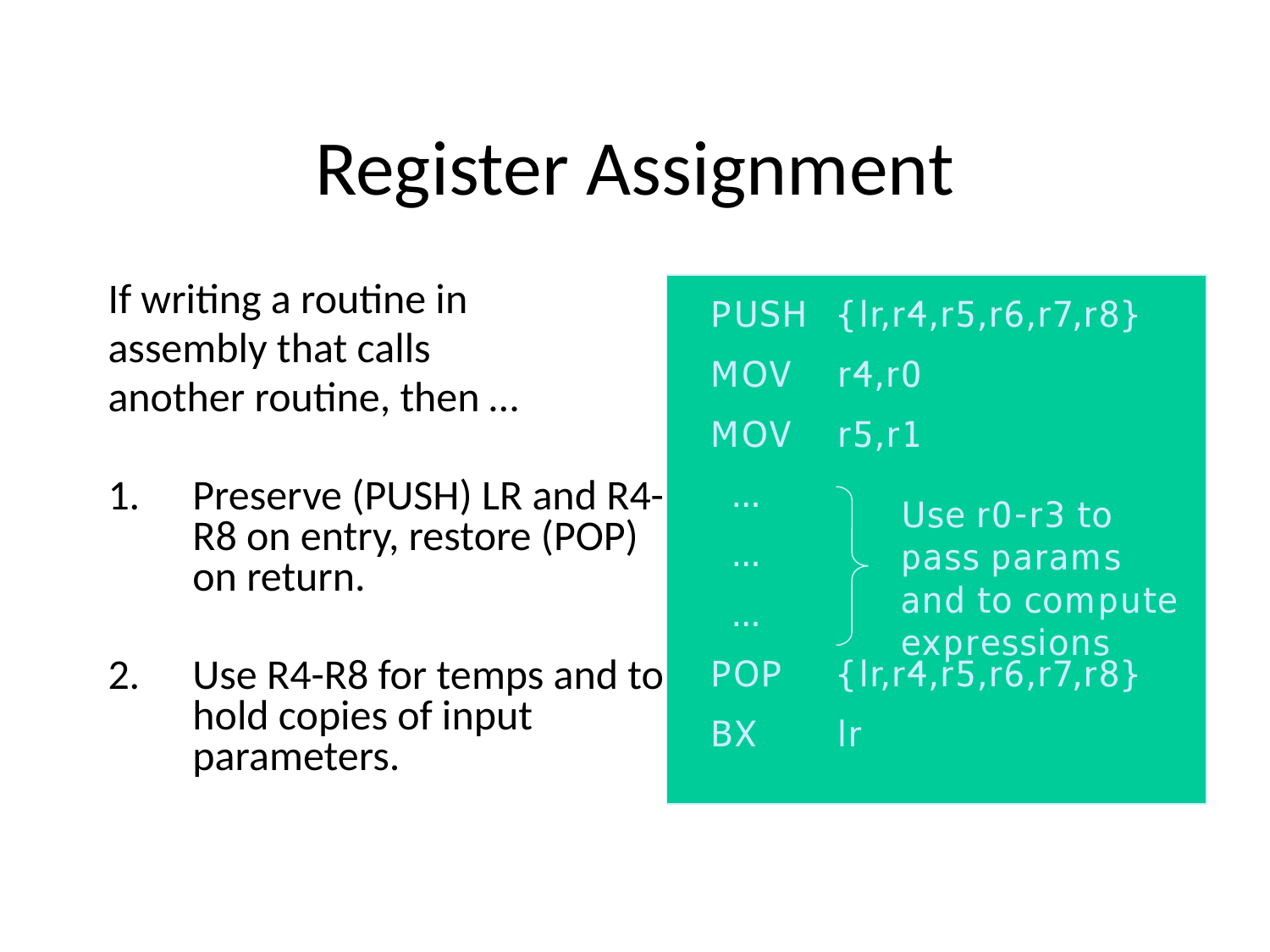

# Register Assignment
If writing a routine in
assembly that calls
another routine, then …

Preserve (PUSH) LR and R4-R8 on entry, restore (POP) on return.

Use R4-R8 for temps and to hold copies of input parameters.

PUSH	{lr,r4,r5,r6,r7,r8}
MOV	r4,r0
MOV	r5,r1
  …
  …
  …
POP	{lr,r4,r5,r6,r7,r8}
BX	lr

Use r0-r3 to pass params and to compute expressions